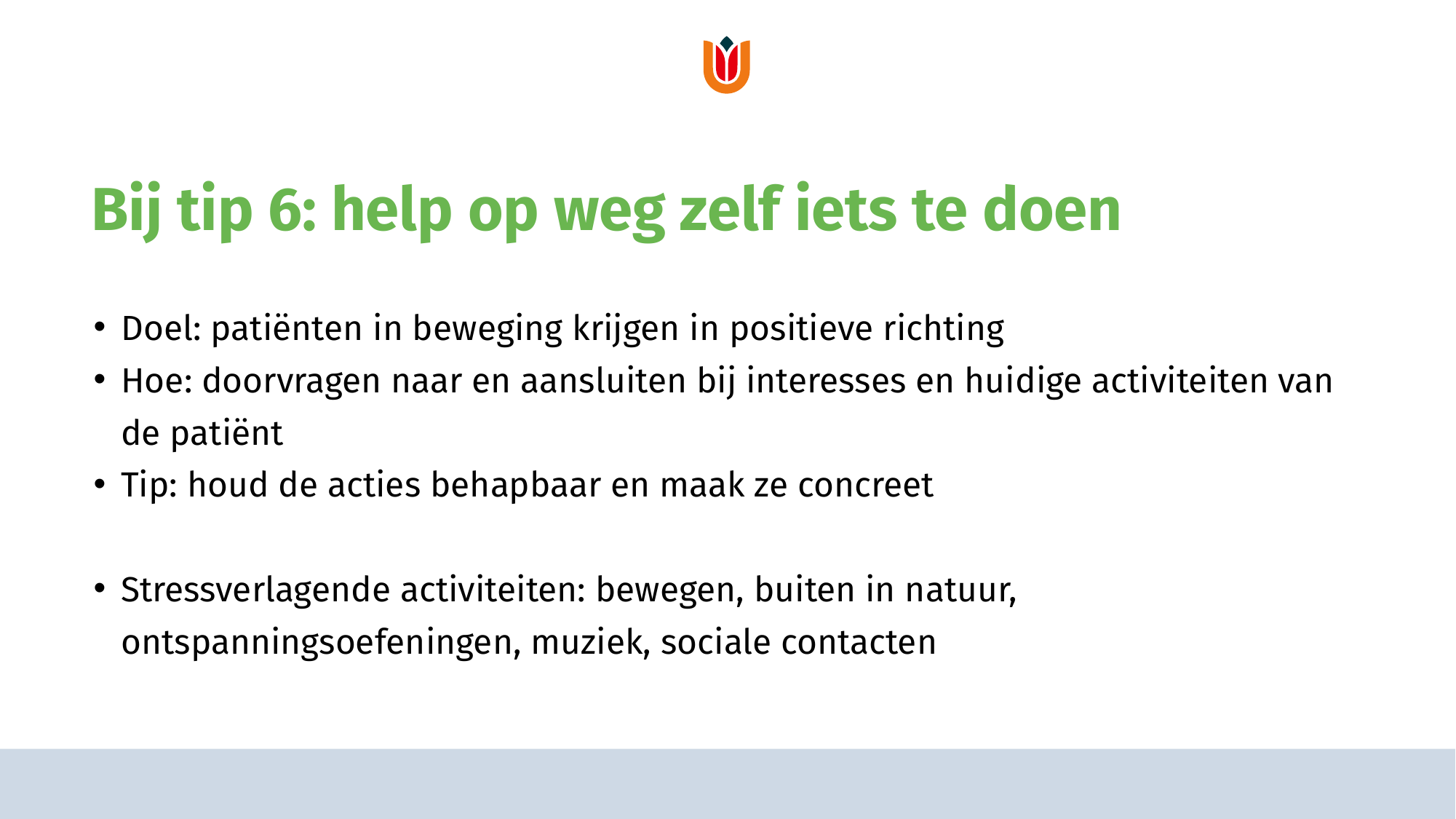

# Bij tip 6: help op weg zelf iets te doen
Doel: patiënten in beweging krijgen in positieve richting
Hoe: doorvragen naar en aansluiten bij interesses en huidige activiteiten van de patiënt
Tip: houd de acties behapbaar en maak ze concreet

Stressverlagende activiteiten: bewegen, buiten in natuur, ontspanningsoefeningen, muziek, sociale contacten